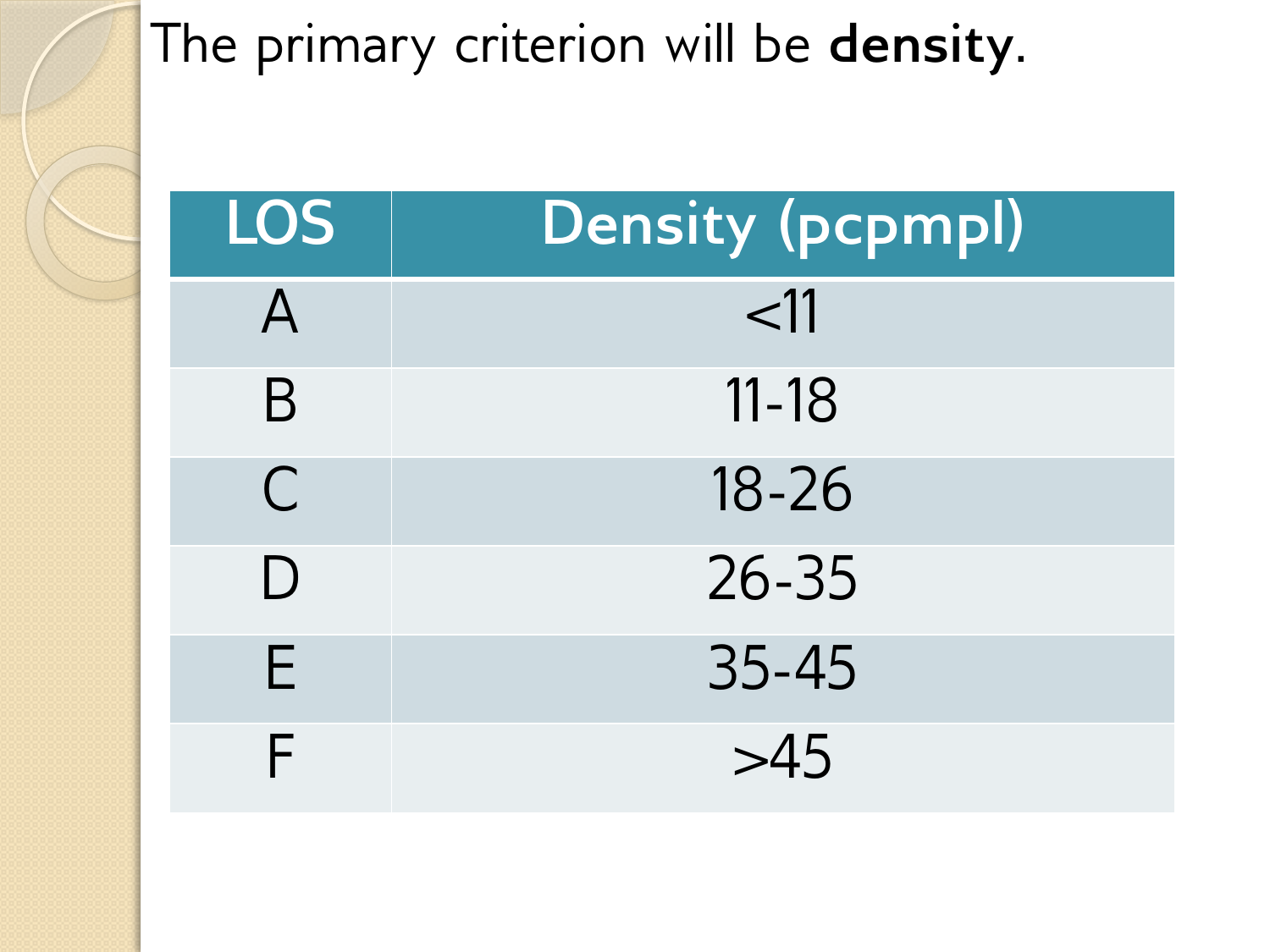

The primary criterion will be density.
| LOS | Density (pcpmpl) |
| --- | --- |
| A | <11 |
| B | 11-18 |
| C | 18-26 |
| D | 26-35 |
| E | 35-45 |
| F | >45 |